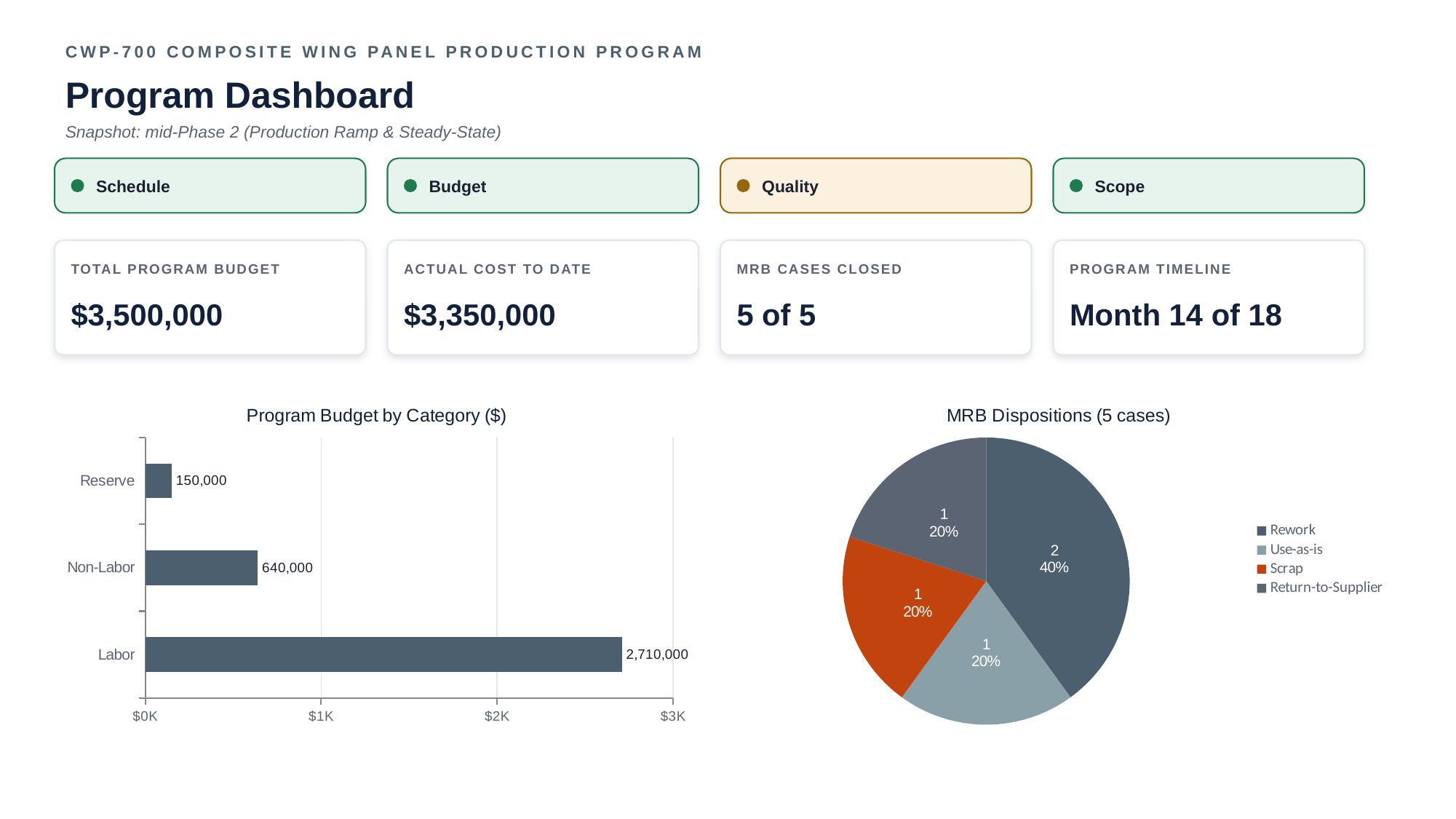

CWP-700 COMPOSITE WING PANEL PRODUCTION PROGRAM
Program Dashboard
Snapshot: mid-Phase 2 (Production Ramp & Steady-State)

Schedule

Budget

Quality

Scope

TOTAL PROGRAM BUDGET
ACTUAL COST TO DATE
MRB CASES CLOSED
PROGRAM TIMELINE
$3,500,000
$3,350,000
5 of 5
Month 14 of 18

### Chart: Program Budget by Category ($)

| Category | Budget |
|---|---|
| Labor | 2710000.0 |
| Non-Labor | 640000.0 |
| Reserve | 150000.0 |

### Chart: MRB Dispositions (5 cases)

| Category | MRB Dispositions |
|---|---|
| Rework | 2.0 |
| Use-as-is | 1.0 |
| Scrap | 1.0 |
| Return-to-Supplier | 1.0 |